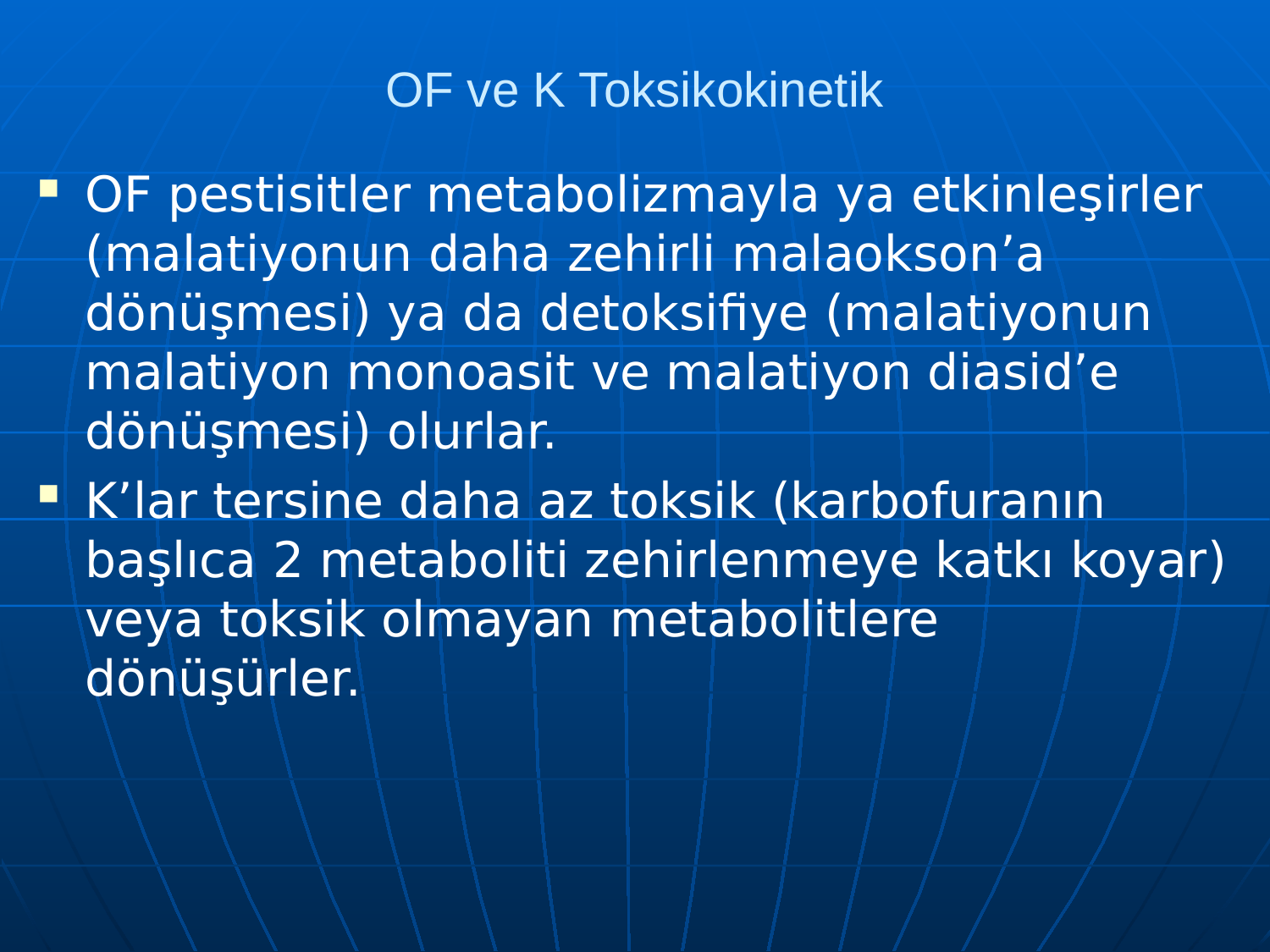

# OF ve K Toksikokinetik
OF pestisitler metabolizmayla ya etkinleşirler (malatiyonun daha zehirli malaokson’a dönüşmesi) ya da detoksifiye (malatiyonun malatiyon monoasit ve malatiyon diasid’e dönüşmesi) olurlar.
K’lar tersine daha az toksik (karbofuranın başlıca 2 metaboliti zehirlenmeye katkı koyar) veya toksik olmayan metabolitlere dönüşürler.